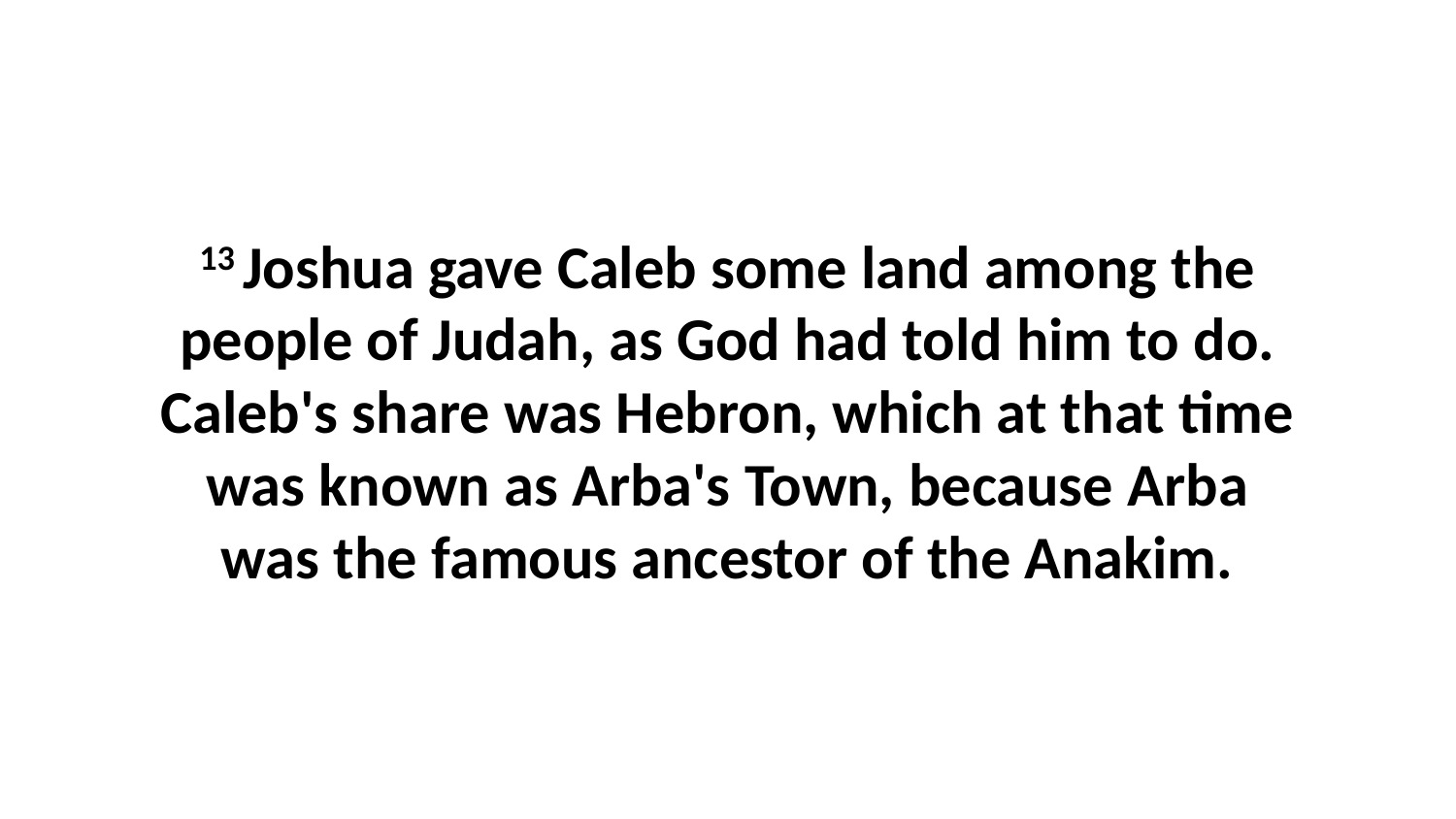

13 Joshua gave Caleb some land among the people of Judah, as God had told him to do. Caleb's share was Hebron, which at that time was known as Arba's Town, because Arba was the famous ancestor of the Anakim.